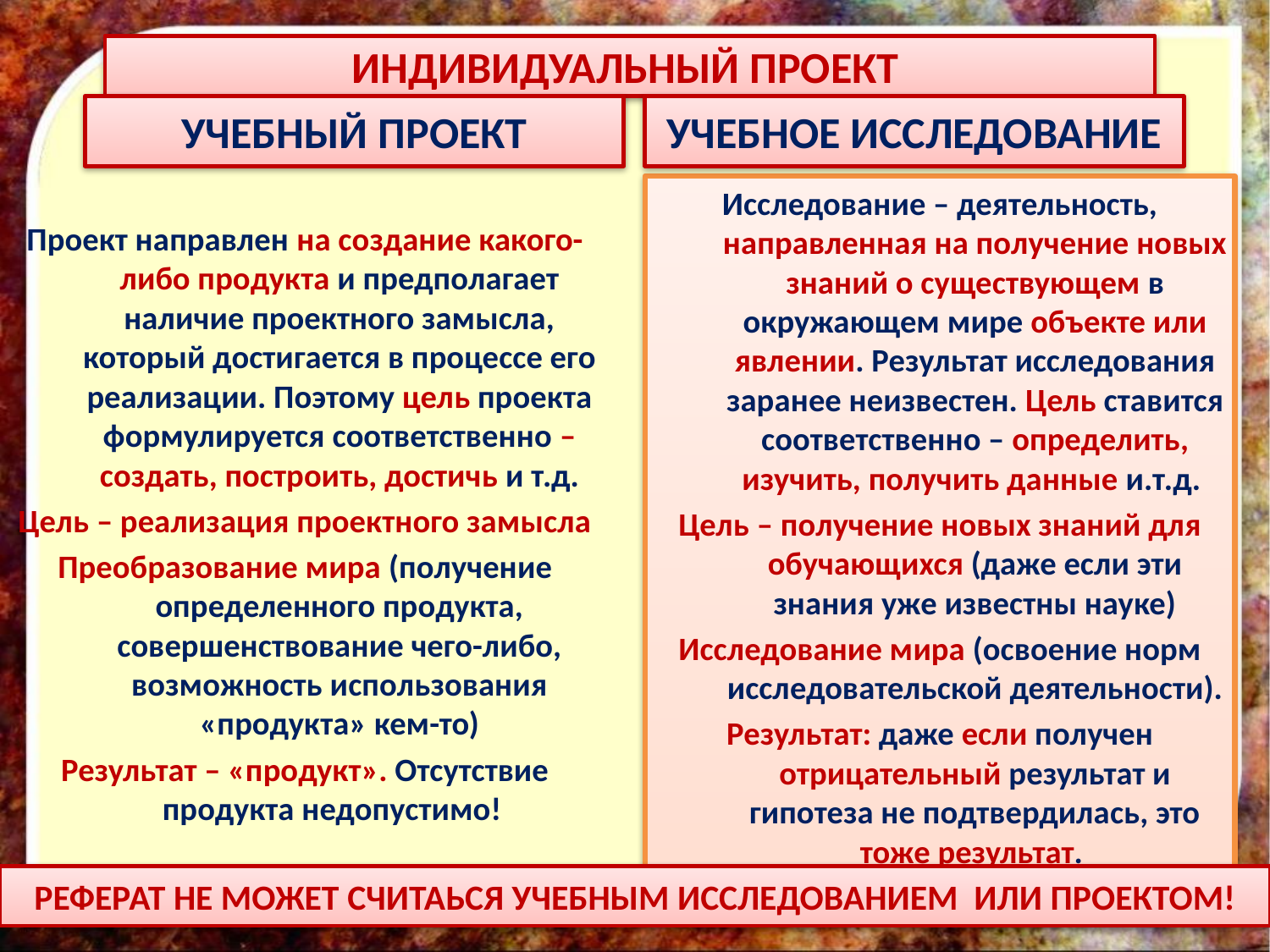

ИНДИВИДУАЛЬНЫЙ ПРОЕКТ
УЧЕБНЫЙ ПРОЕКТ
УЧЕБНОЕ ИССЛЕДОВАНИЕ

Проект направлен на создание какого-либо продукта и предполагает наличие проектного замысла, который достигается в процессе его реализации. Поэтому цель проекта формулируется соответственно – создать, построить, достичь и т.д.
Цель – реализация проектного замысла
Преобразование мира (получение определенного продукта, совершенствование чего-либо, возможность использования «продукта» кем-то)
Результат – «продукт». Отсутствие продукта недопустимо!
#
Исследование – деятельность, направленная на получение новых знаний о существующем в окружающем мире объекте или явлении. Результат исследования заранее неизвестен. Цель ставится соответственно – определить, изучить, получить данные и.т.д.
Цель – получение новых знаний для обучающихся (даже если эти знания уже известны науке)
Исследование мира (освоение норм исследовательской деятельности).
Результат: даже если получен отрицательный результат и гипотеза не подтвердилась, это тоже результат.

РЕФЕРАТ НЕ МОЖЕТ СЧИТАЬСЯ УЧЕБНЫМ ИССЛЕДОВАНИЕМ  ИЛИ ПРОЕКТОМ!